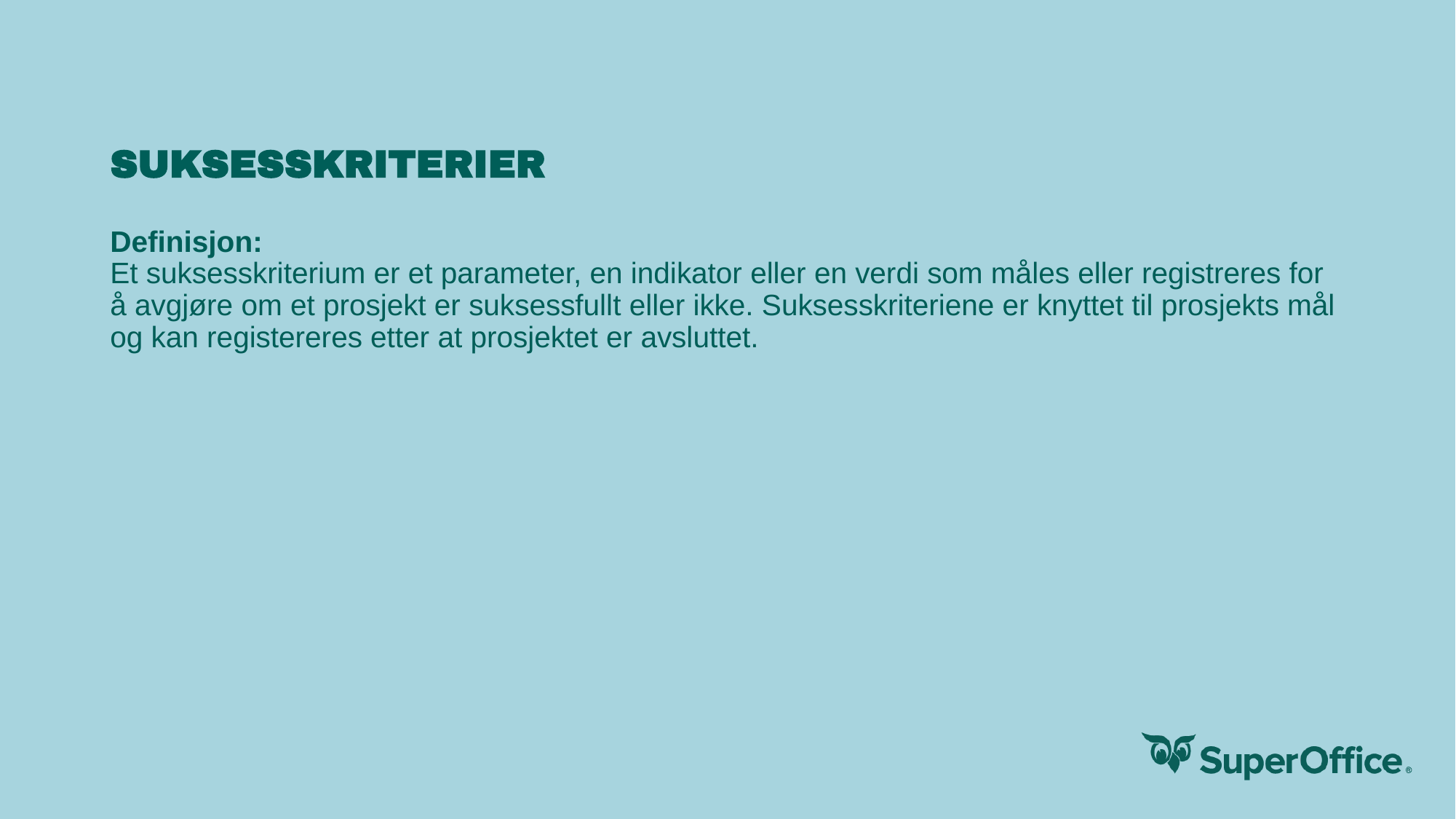

# SUKSESSKRITERIER Definisjon: Et suksesskriterium er et parameter, en indikator eller en verdi som måles eller registreres for å avgjøre om et prosjekt er suksessfullt eller ikke. Suksesskriteriene er knyttet til prosjekts mål og kan registereres etter at prosjektet er avsluttet.